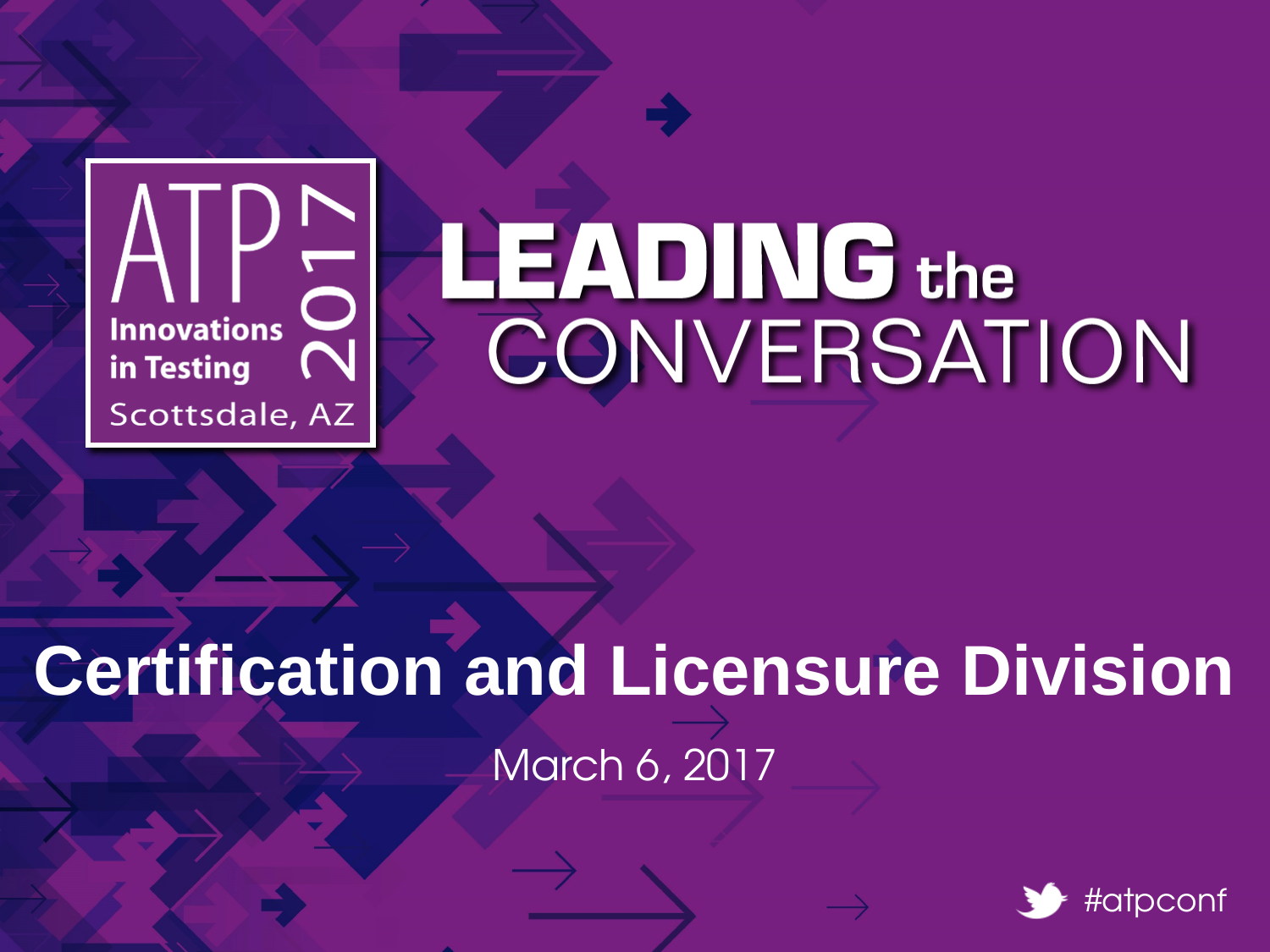

# Certification and Licensure Division
March 6, 2017